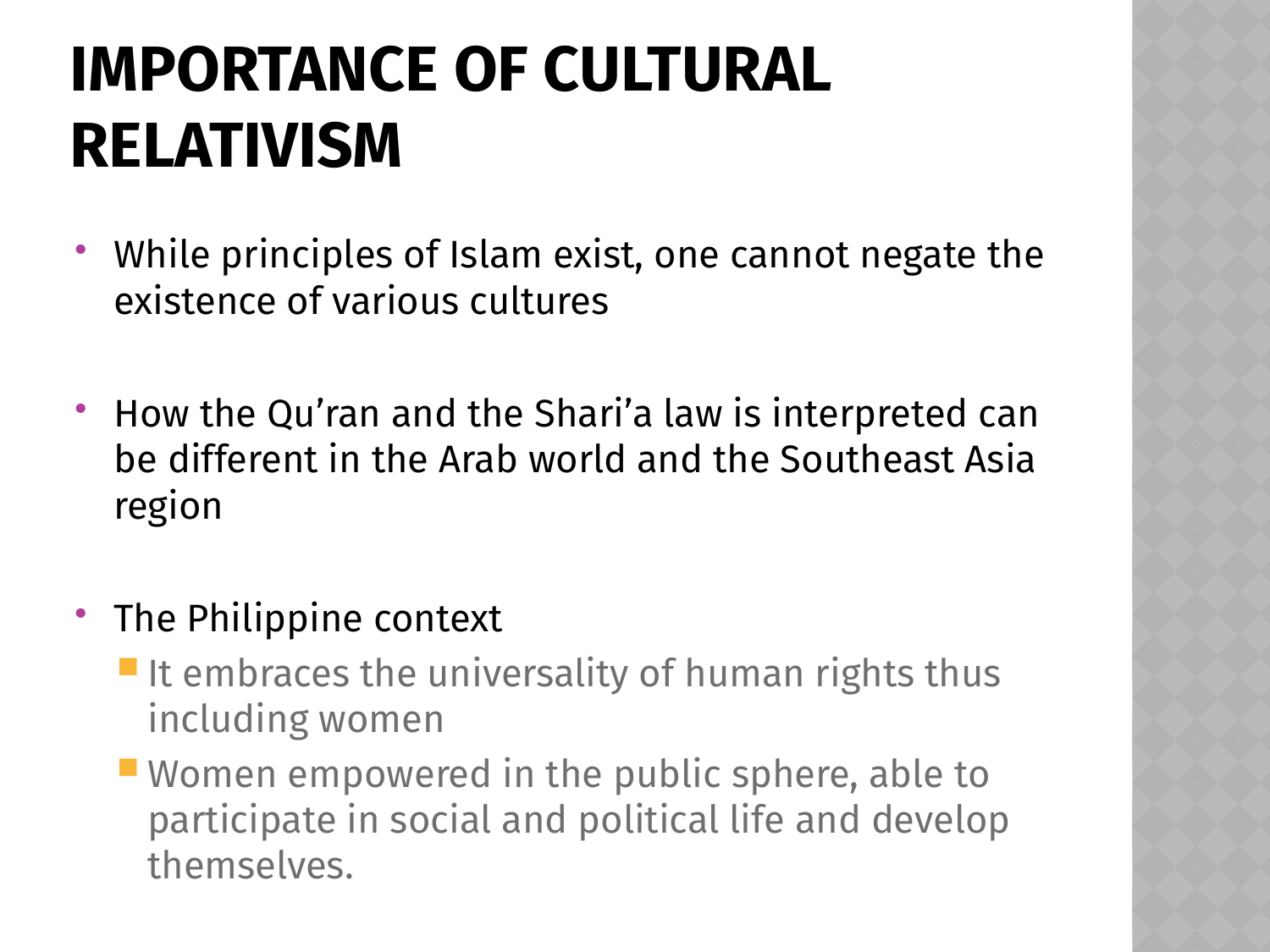

# Importance of Cultural relativism
While principles of Islam exist, one cannot negate the existence of various cultures

How the Qu’ran and the Shari’a law is interpreted can be different in the Arab world and the Southeast Asia region

The Philippine context
It embraces the universality of human rights thus including women
Women empowered in the public sphere, able to participate in social and political life and develop themselves.